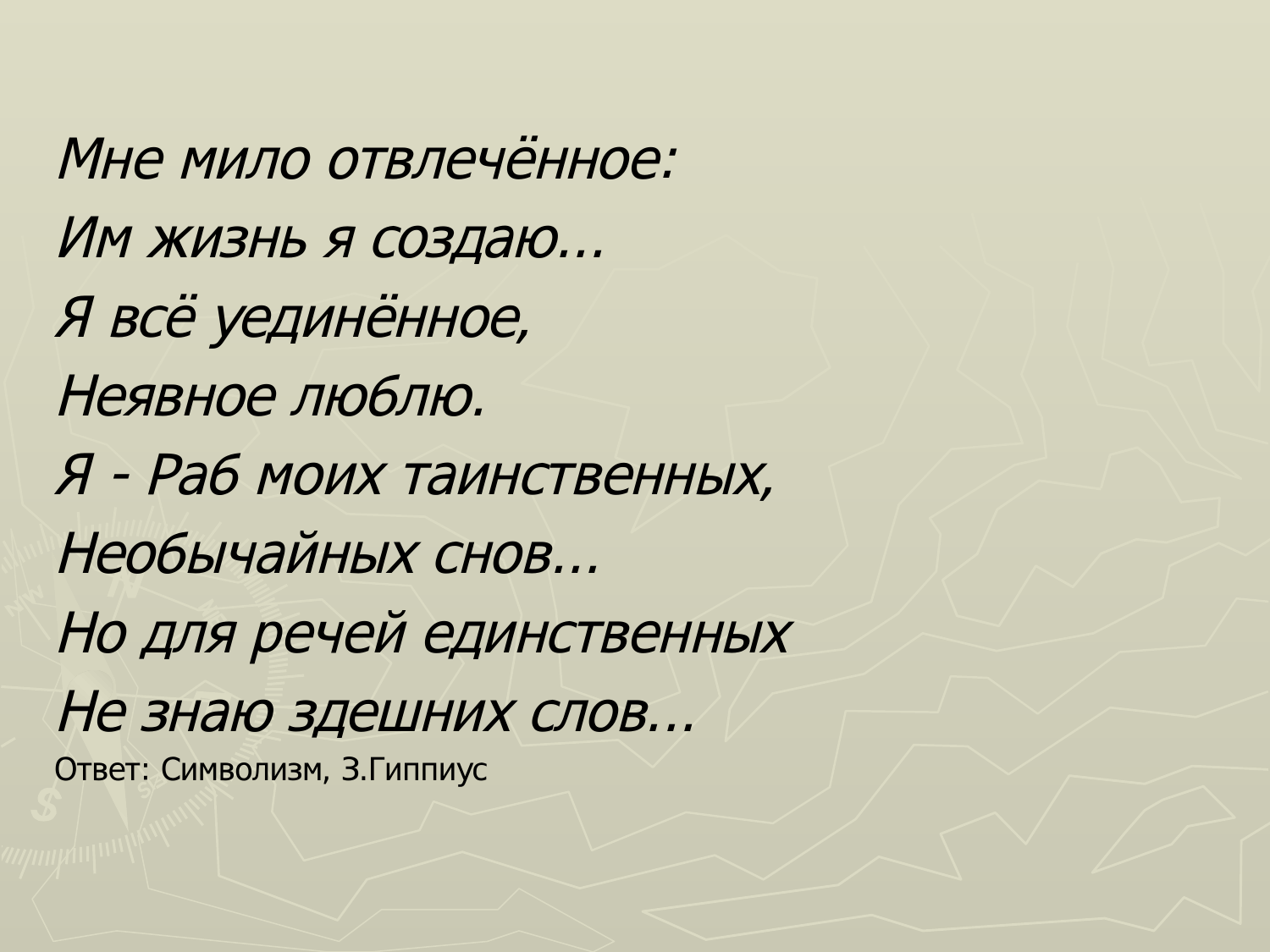

#
Мне мило отвлечённое:
Им жизнь я создаю...
Я всё уединённое,
Неявное люблю.
Я - Раб моих таинственных,
Необычайных снов...
Но для речей единственных
Не знаю здешних слов...
Ответ: Символизм, З.Гиппиус